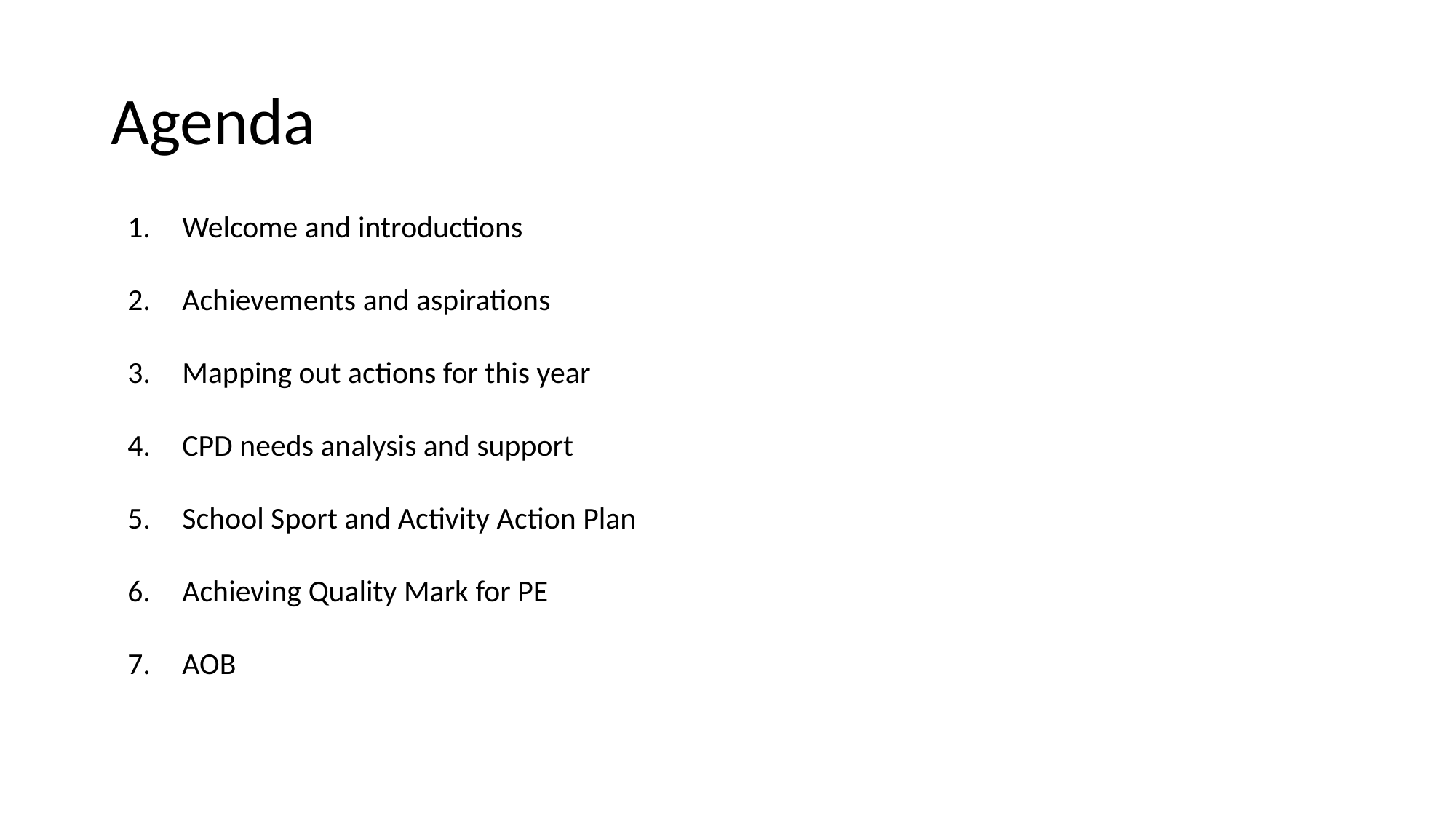

# Agenda
Welcome and introductions

Achievements and aspirations

Mapping out actions for this year

CPD needs analysis and support

School Sport and Activity Action Plan

Achieving Quality Mark for PE

AOB